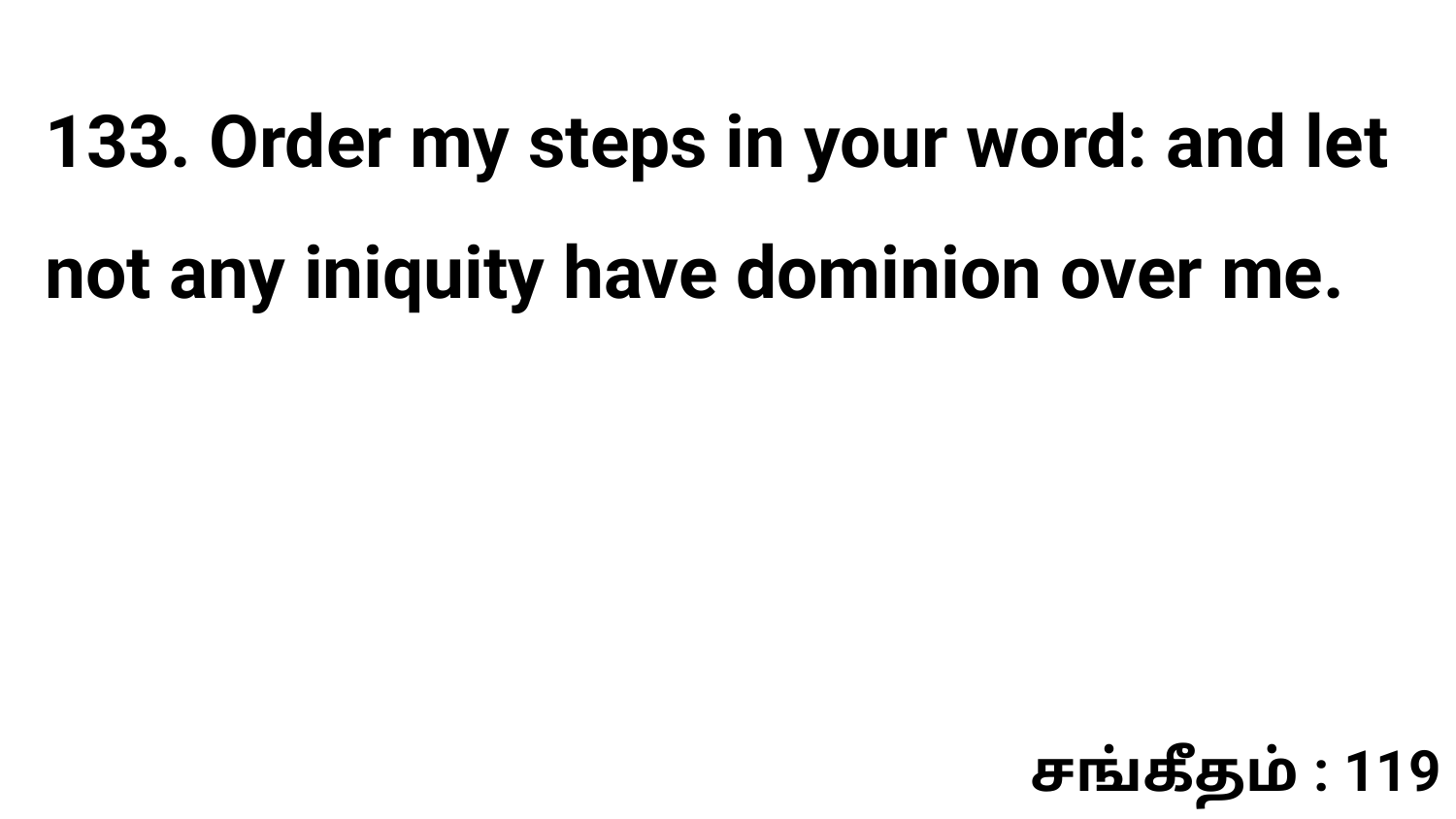

133. Order my steps in your word: and let not any iniquity have dominion over me.
சங்கீதம் : 119